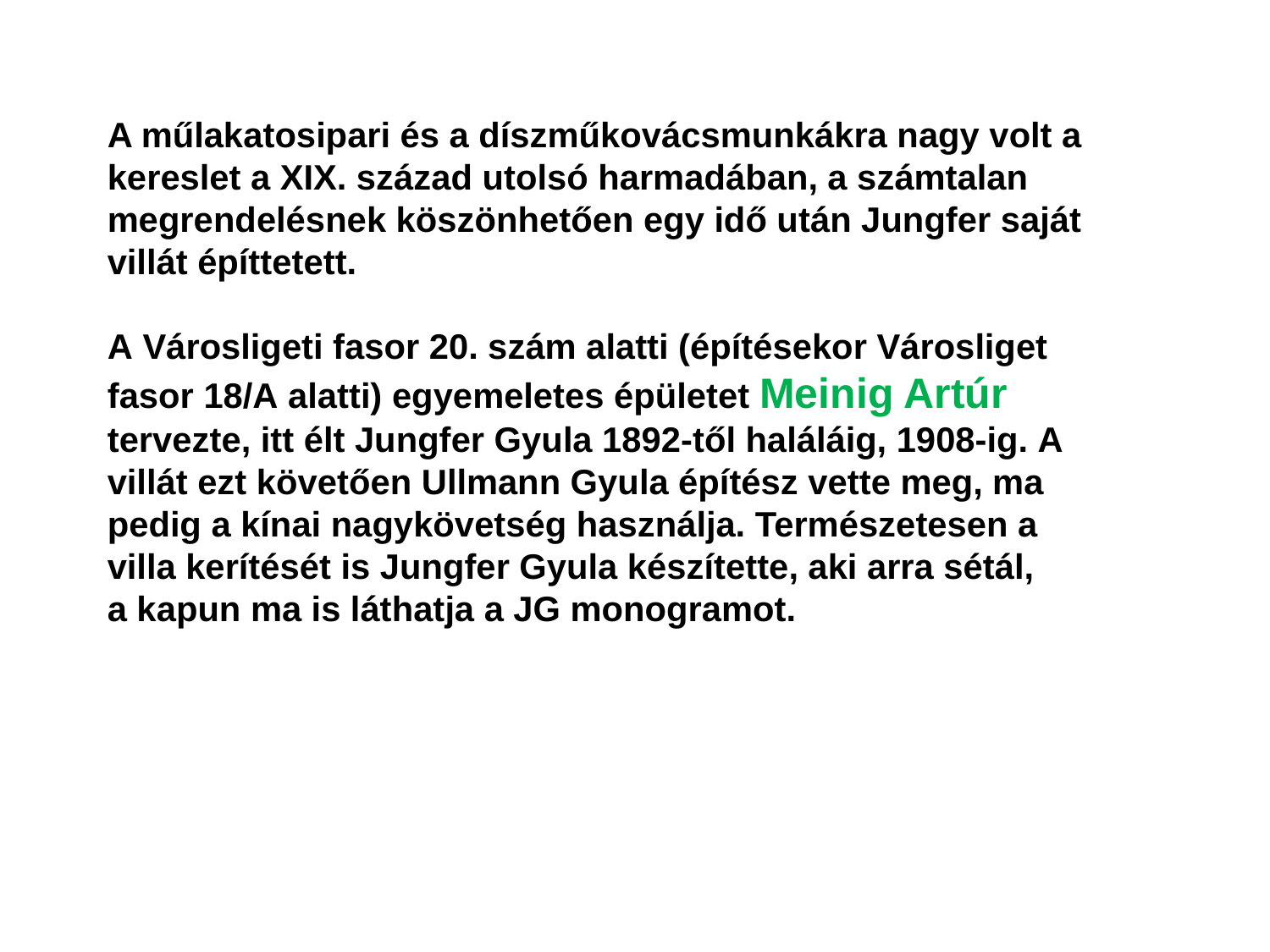

A műlakatosipari és a díszműkovácsmunkákra nagy volt a kereslet a XIX. század utolsó harmadában, a számtalan megrendelésnek köszönhetően egy idő után Jungfer saját villát építtetett.

A Városligeti fasor 20. szám alatti (építésekor Városliget fasor 18/A alatti) egyemeletes épületet Meinig Artúr tervezte, itt élt Jungfer Gyula 1892-től haláláig, 1908-ig. A villát ezt követően Ullmann Gyula építész vette meg, ma pedig a kínai nagykövetség használja. Természetesen a villa kerítését is Jungfer Gyula készítette, aki arra sétál, a kapun ma is láthatja a JG monogramot.